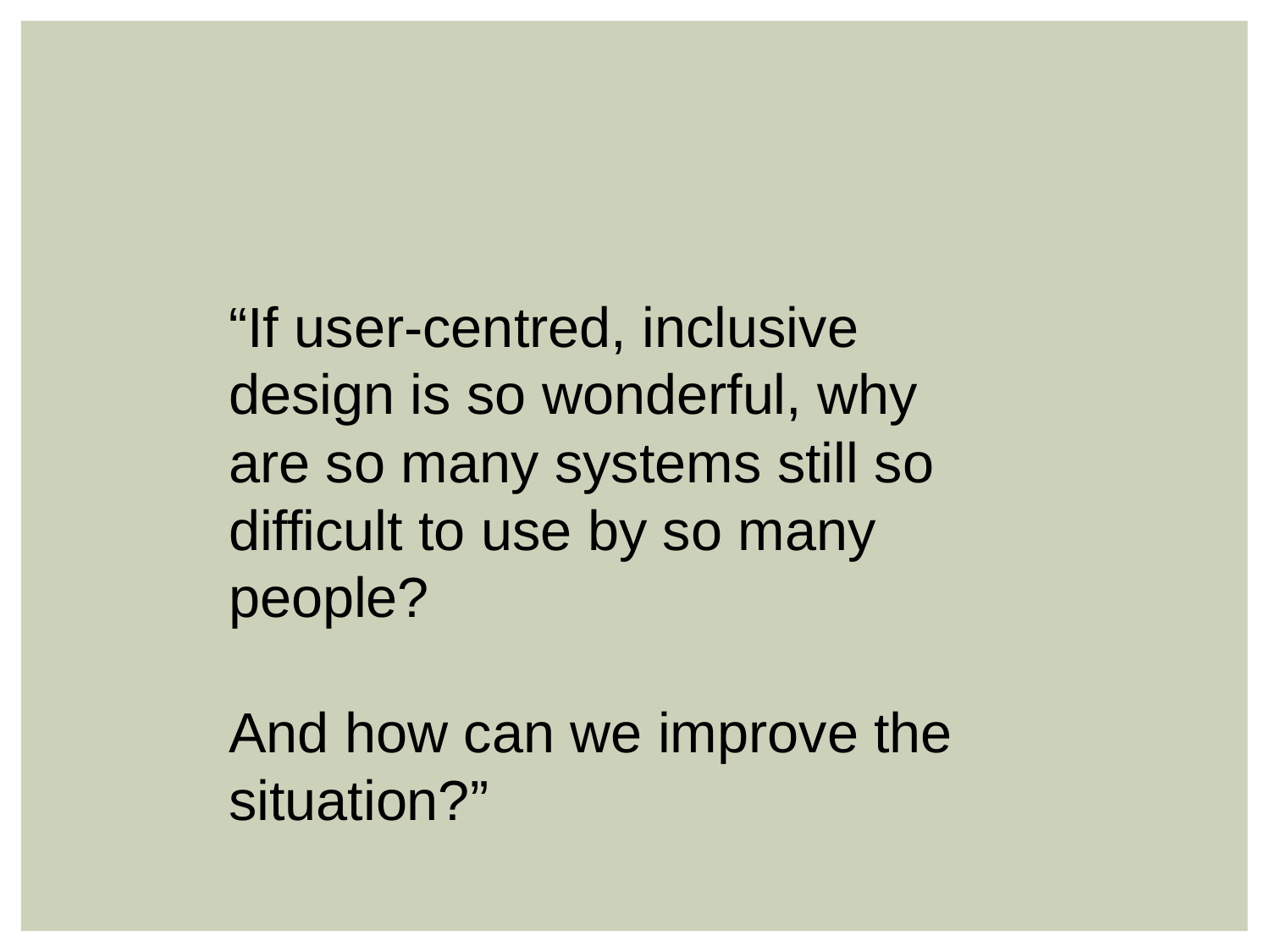

“If user-centred, inclusive design is so wonderful, why are so many systems still so difficult to use by so many people?

And how can we improve the situation?”